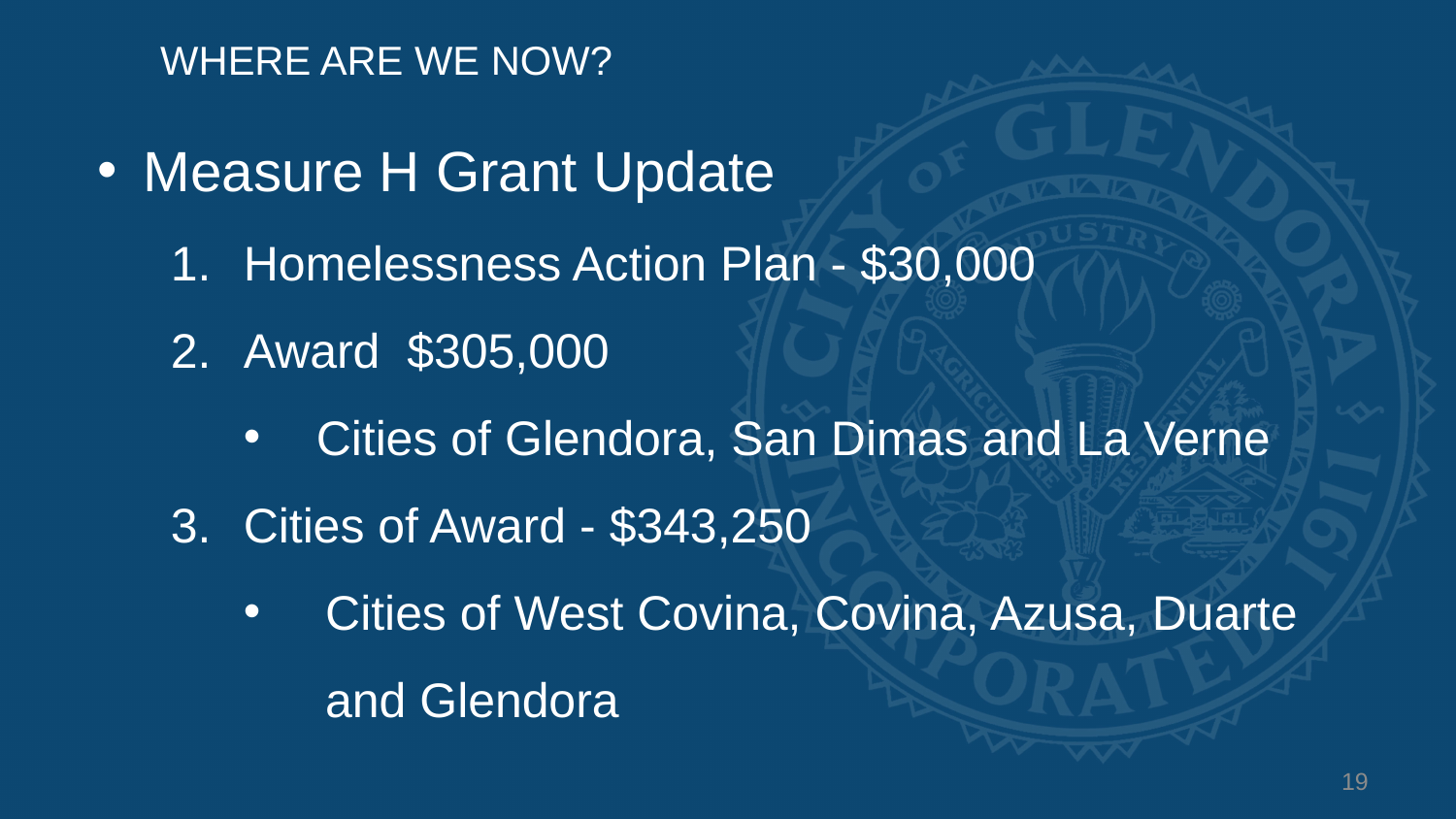

WHERE ARE WE NOW?
Measure H Grant Update
Homelessness Action Plan - $30,000
Award  $305,000
Cities of Glendora, San Dimas and La Verne
Cities of Award - $343,250
Cities of West Covina, Covina, Azusa, Duarte and Glendora

19